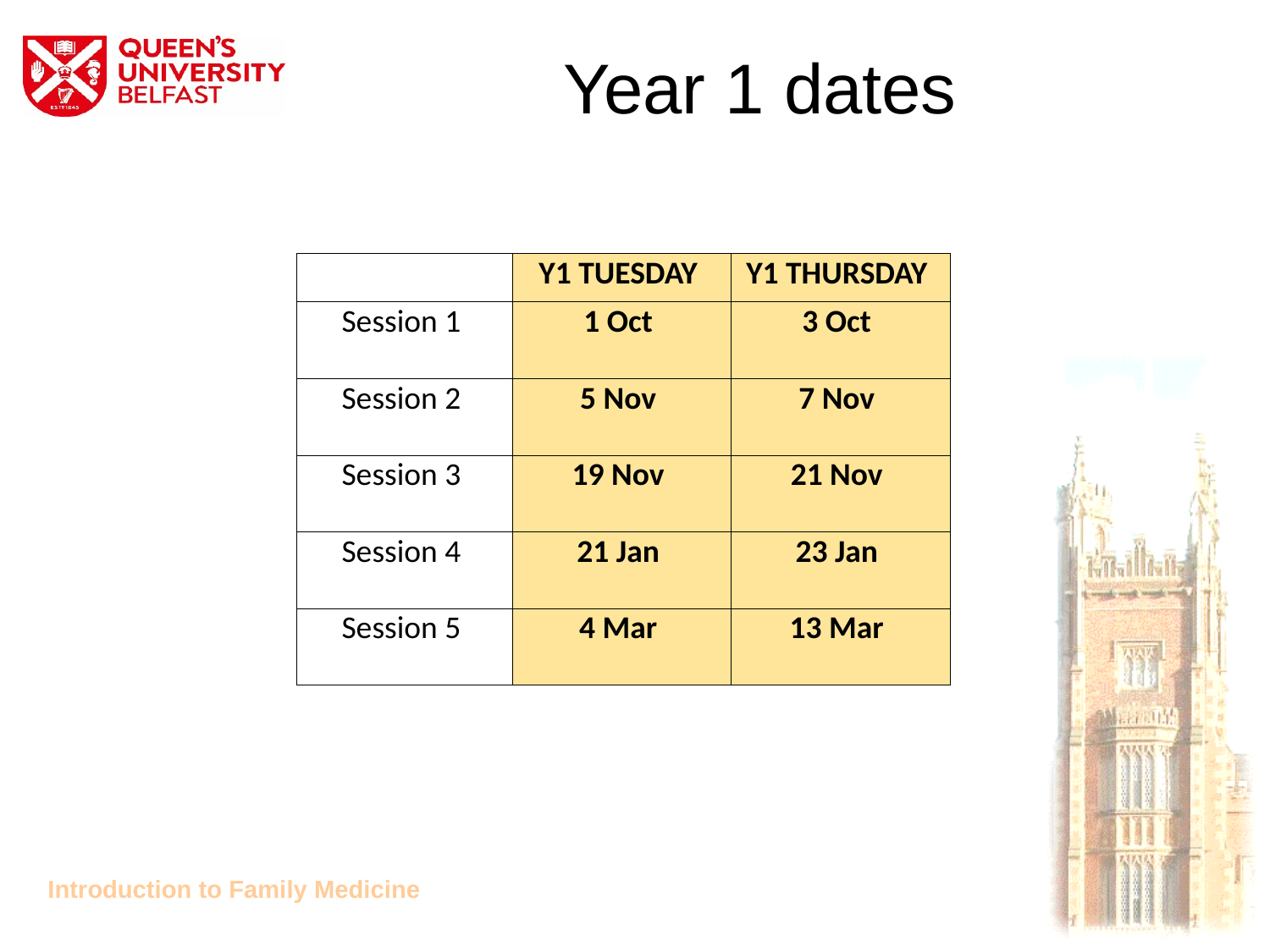

# Year 1 dates
| ​ | Y1 TUESDAY ​ | Y1 THURSDAY ​ |
| --- | --- | --- |
| Session 1 ​ | 1 Oct ​   ​ | 3 Oct ​   ​ |
| Session 2 ​ | 5 Nov ​   ​ | 7 Nov ​   ​ |
| Session 3 ​ | 19 Nov ​   ​ | 21 Nov ​   ​ |
| Session 4 ​ | 21 Jan ​   ​ | 23 Jan ​   ​ |
| Session 5 ​ | 4 Mar ​   ​ | 13 Mar ​   ​ |
Introduction to Family Medicine